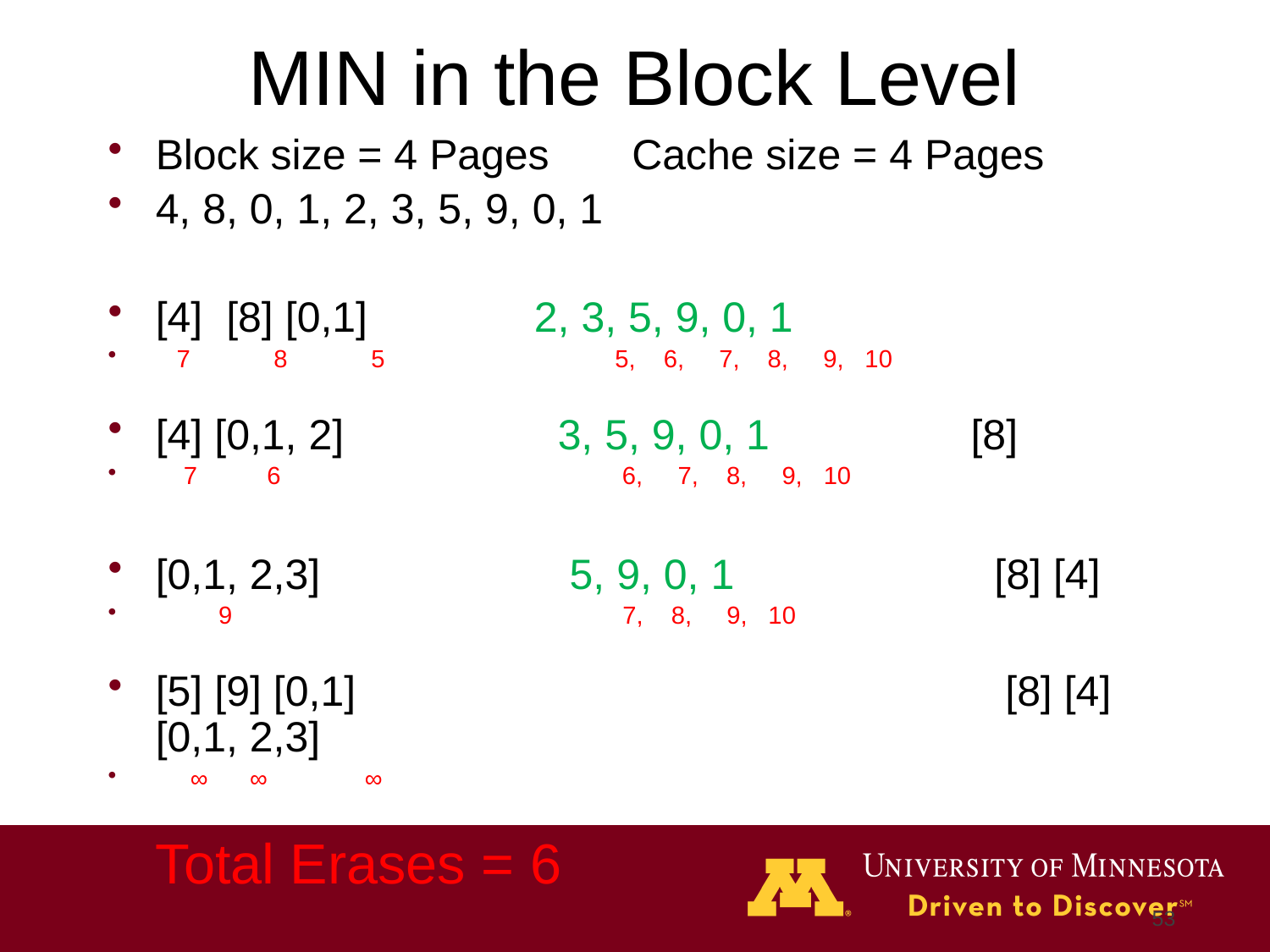

# MIN in the Block Level
Block size = 4 Pages       Cache size = 4 Pages
4, 8, 0, 1, 2, 3, 5, 9, 0, 1

[4]  [8] [0,1]              2, 3, 5, 9, 0, 1
   7            8            5                                 5,    6,     7,    8,     9,   10

[4] [0,1, 2]                  3, 5, 9, 0, 1                 [8]
    7          6                                                 6,     7,    8,     9,   10

[0,1, 2,3]                     5, 9, 0, 1                      [8] [4]
         9                                                        7,    8,     9,   10

[5] [9] [0,1]                                                       [8] [4] [0,1, 2,3]
     ∞      ∞              ∞

Total Erases = 6

53